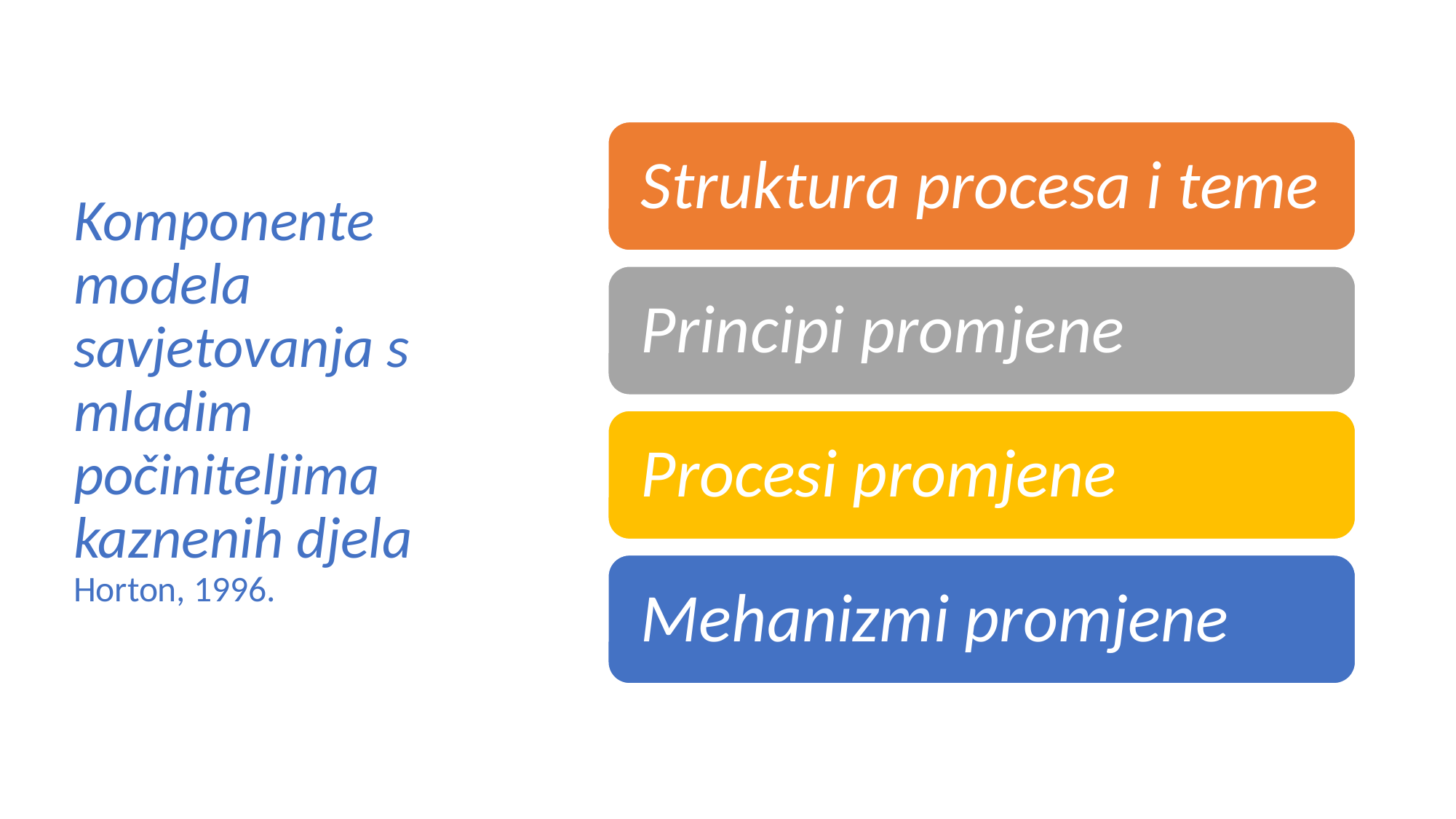

# Komponente modela savjetovanja s mladim počiniteljima kaznenih djela Horton, 1996.
Struktura procesa i teme
Principi promjene
Procesi promjene
Mehanizmi promjene